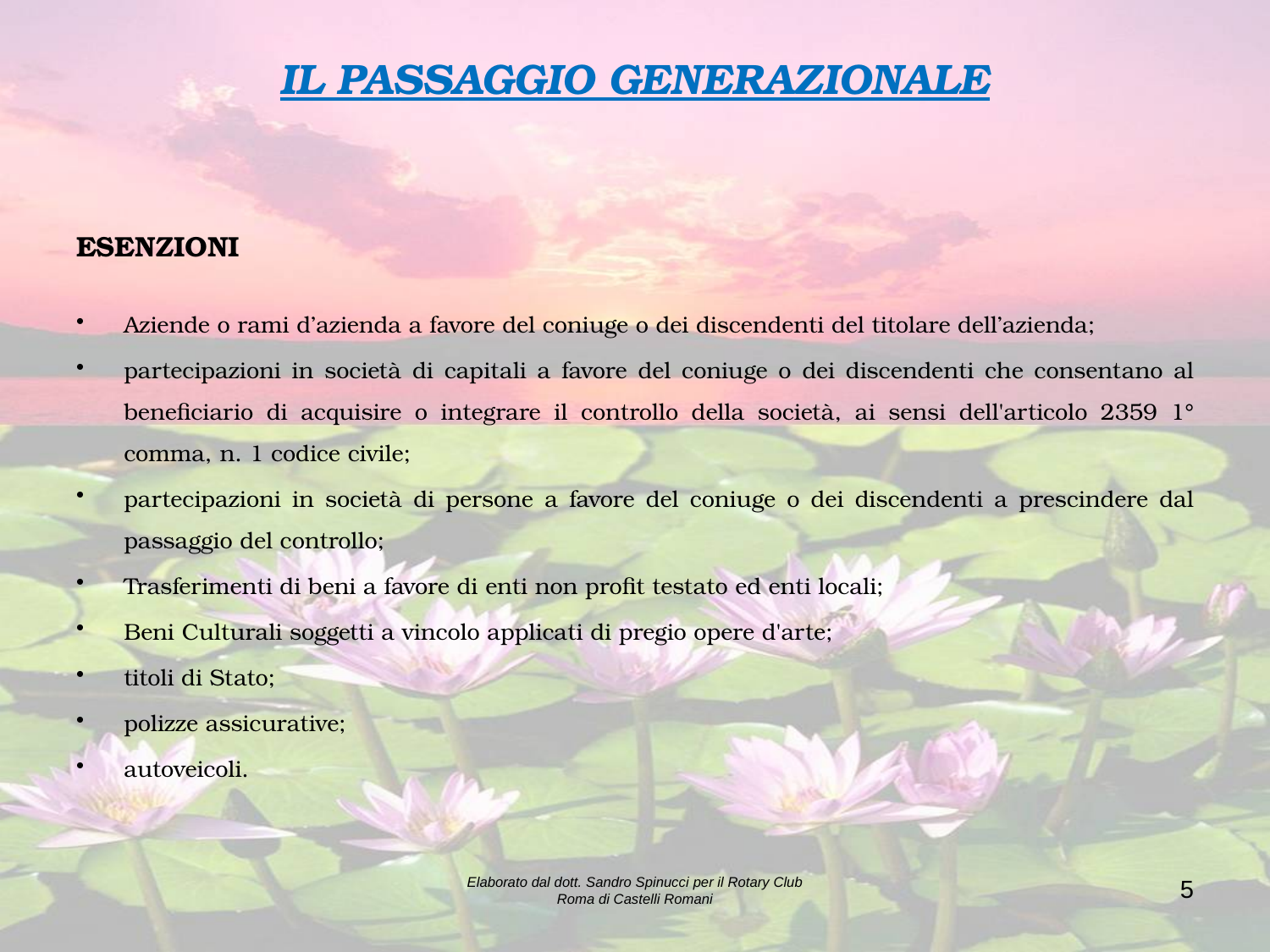

# IL PASSAGGIO GENERAZIONALE
ESENZIONI

Aziende o rami d’azienda a favore del coniuge o dei discendenti del titolare dell’azienda;
partecipazioni in società di capitali a favore del coniuge o dei discendenti che consentano al beneficiario di acquisire o integrare il controllo della società, ai sensi dell'articolo 2359 1° comma, n. 1 codice civile;
partecipazioni in società di persone a favore del coniuge o dei discendenti a prescindere dal passaggio del controllo;
Trasferimenti di beni a favore di enti non profit testato ed enti locali;
Beni Culturali soggetti a vincolo applicati di pregio opere d'arte;
titoli di Stato;
polizze assicurative;
autoveicoli.
Elaborato dal dott. Sandro Spinucci per il Rotary Club Roma di Castelli Romani
5